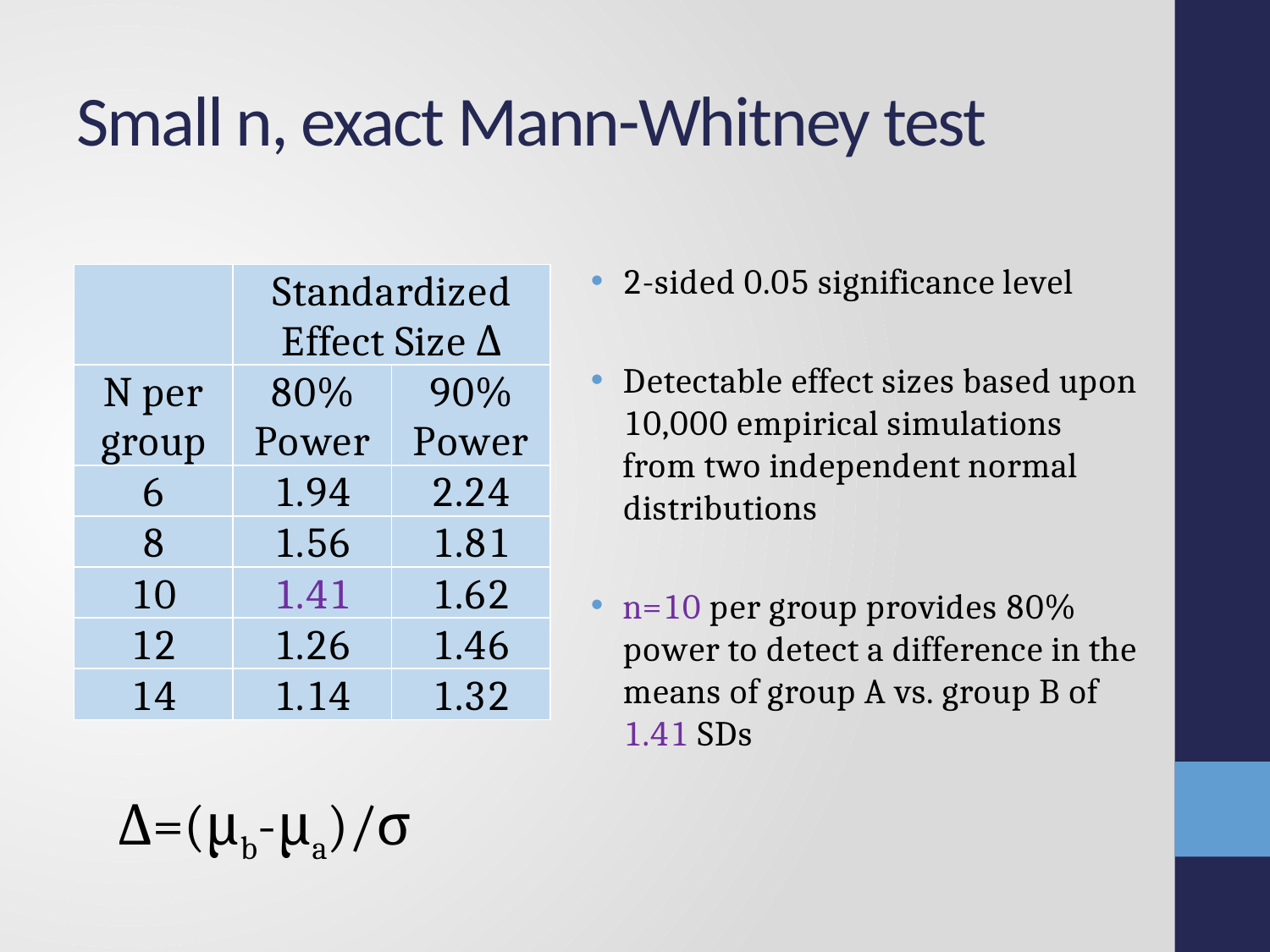

# Small n, exact Mann-Whitney test
2-sided 0.05 significance level

Detectable effect sizes based upon 10,000 empirical simulations from two independent normal distributions

n=10 per group provides 80% power to detect a difference in the means of group A vs. group B of 1.41 SDs

|  | Standardized Effect Size Δ |  |
| --- | --- | --- |
| N per group | 80% Power | 90% Power |
| 6 | 1.94 | 2.24 |
| 8 | 1.56 | 1.81 |
| 10 | 1.41 | 1.62 |
| 12 | 1.26 | 1.46 |
| 14 | 1.14 | 1.32 |
Δ=(μb-μa)/σ